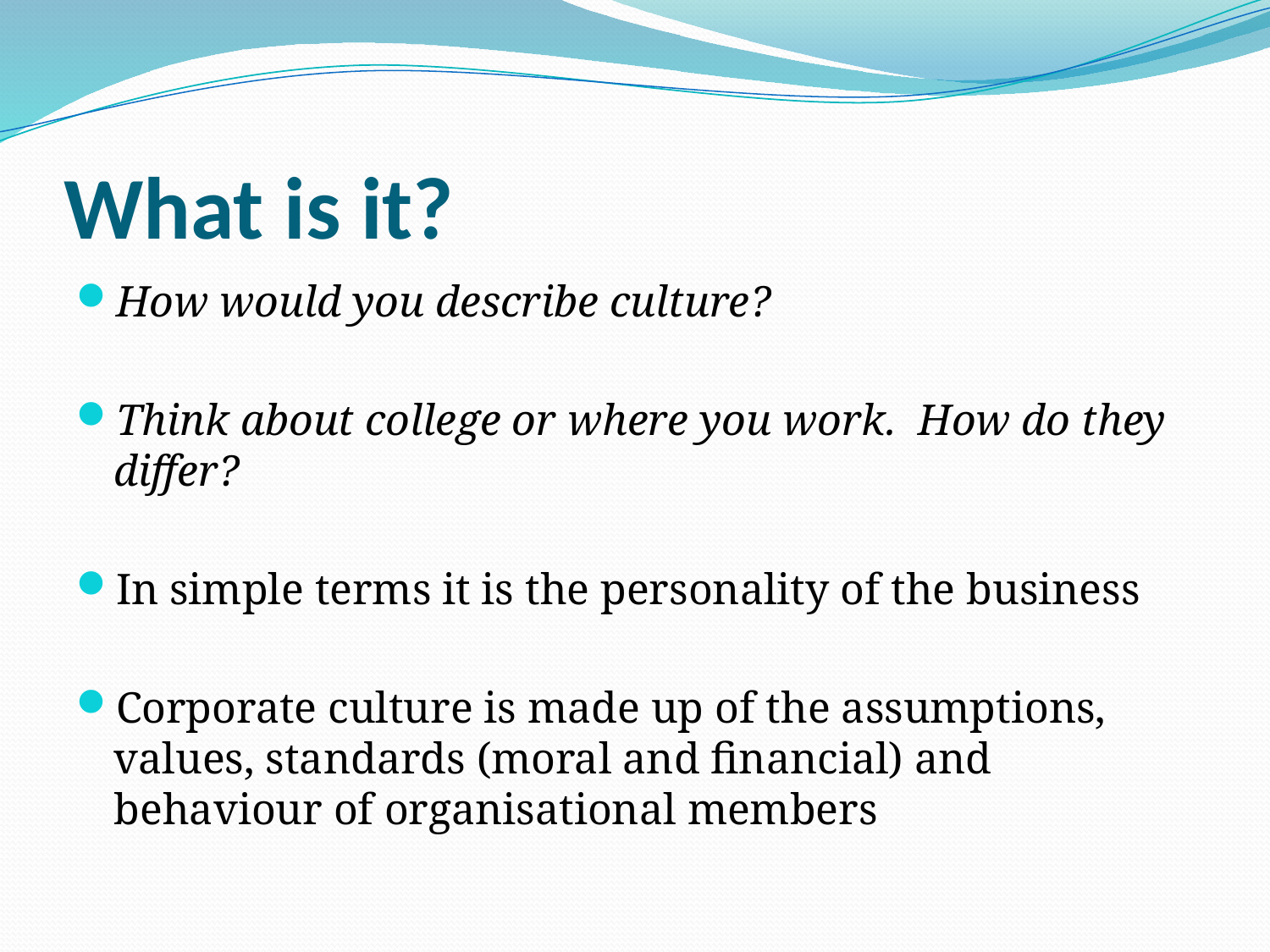

# What is it?
How would you describe culture?

Think about college or where you work.  How do they differ?

In simple terms it is the personality of the business

Corporate culture is made up of the assumptions, values, standards (moral and financial) and behaviour of organisational members